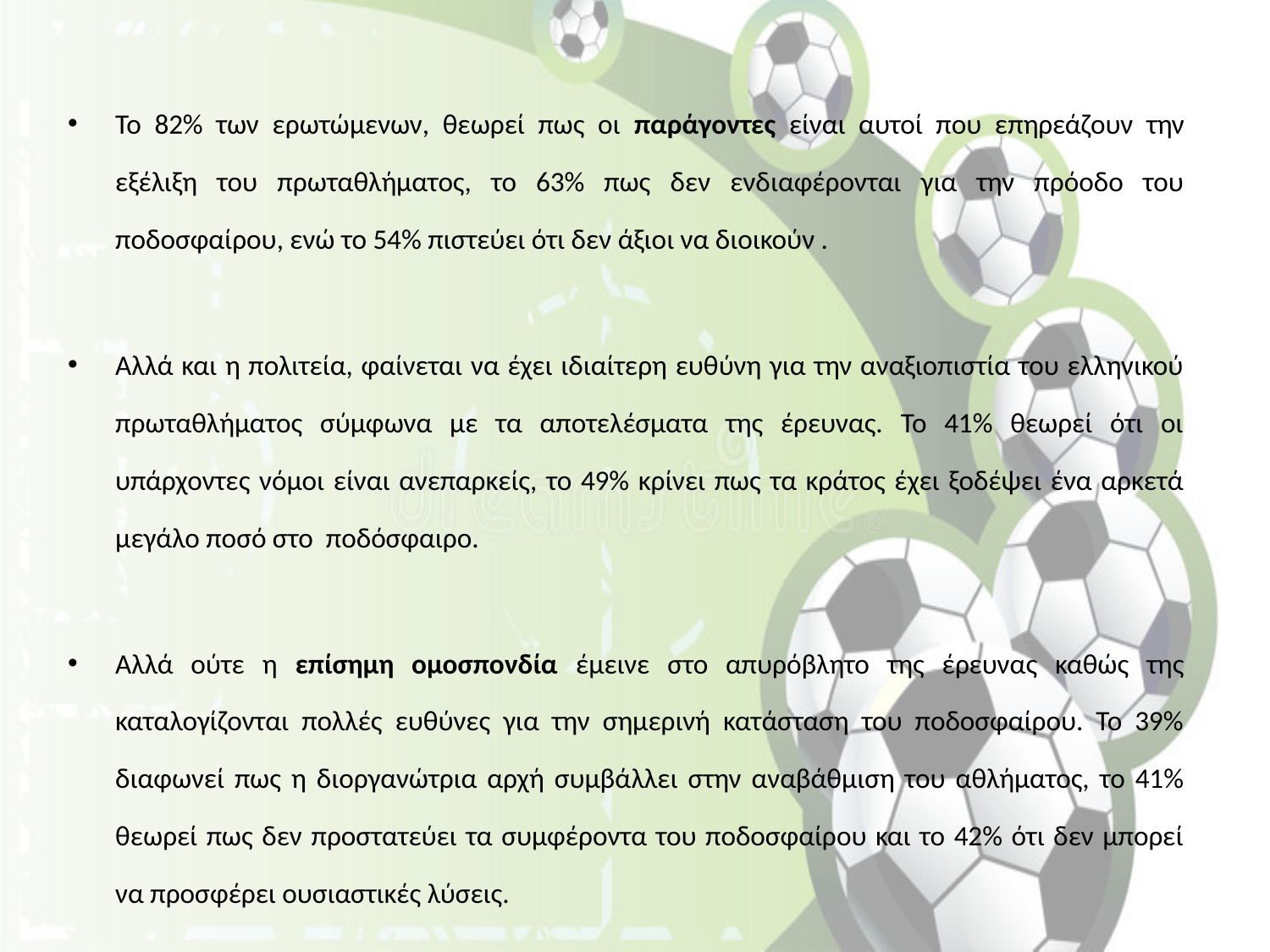

Το 82% των ερωτώμενων, θεωρεί πως οι παράγοντες είναι αυτοί που επηρεάζουν την εξέλιξη του πρωταθλήματος, το 63% πως δεν ενδιαφέρονται για την πρόοδο του ποδοσφαίρου, ενώ το 54% πιστεύει ότι δεν άξιοι να διοικούν .

Αλλά και η πολιτεία, φαίνεται να έχει ιδιαίτερη ευθύνη για την αναξιοπιστία του ελληνικού πρωταθλήματος σύμφωνα με τα αποτελέσματα της έρευνας. Το 41% θεωρεί ότι οι υπάρχοντες νόμοι είναι ανεπαρκείς, το 49% κρίνει πως τα κράτος έχει ξοδέψει ένα αρκετά μεγάλο ποσό στο  ποδόσφαιρο.

Αλλά ούτε η επίσημη ομοσπονδία έμεινε στο απυρόβλητο της έρευνας καθώς της καταλογίζονται πολλές ευθύνες για την σημερινή κατάσταση του ποδοσφαίρου. Το 39% διαφωνεί πως η διοργανώτρια αρχή συμβάλλει στην αναβάθμιση του αθλήματος, το 41% θεωρεί πως δεν προστατεύει τα συμφέροντα του ποδοσφαίρου και το 42% ότι δεν μπορεί να προσφέρει ουσιαστικές λύσεις.